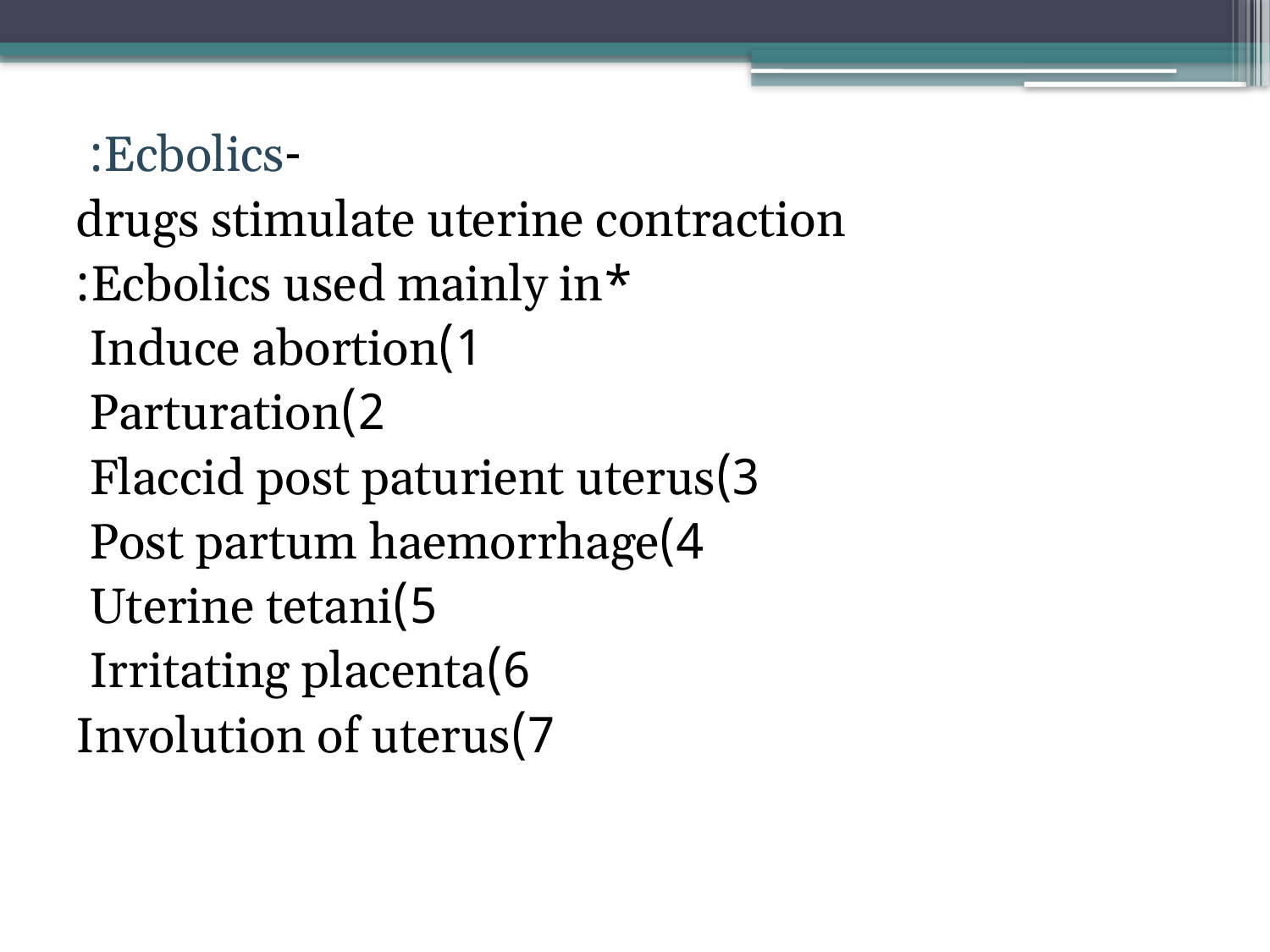

-Ecbolics:
drugs stimulate uterine contraction
*Ecbolics used mainly in:
1)Induce abortion
2)Parturation
3)Flaccid post paturient uterus
4)Post partum haemorrhage
5)Uterine tetani
6)Irritating placenta
7)Involution of uterus